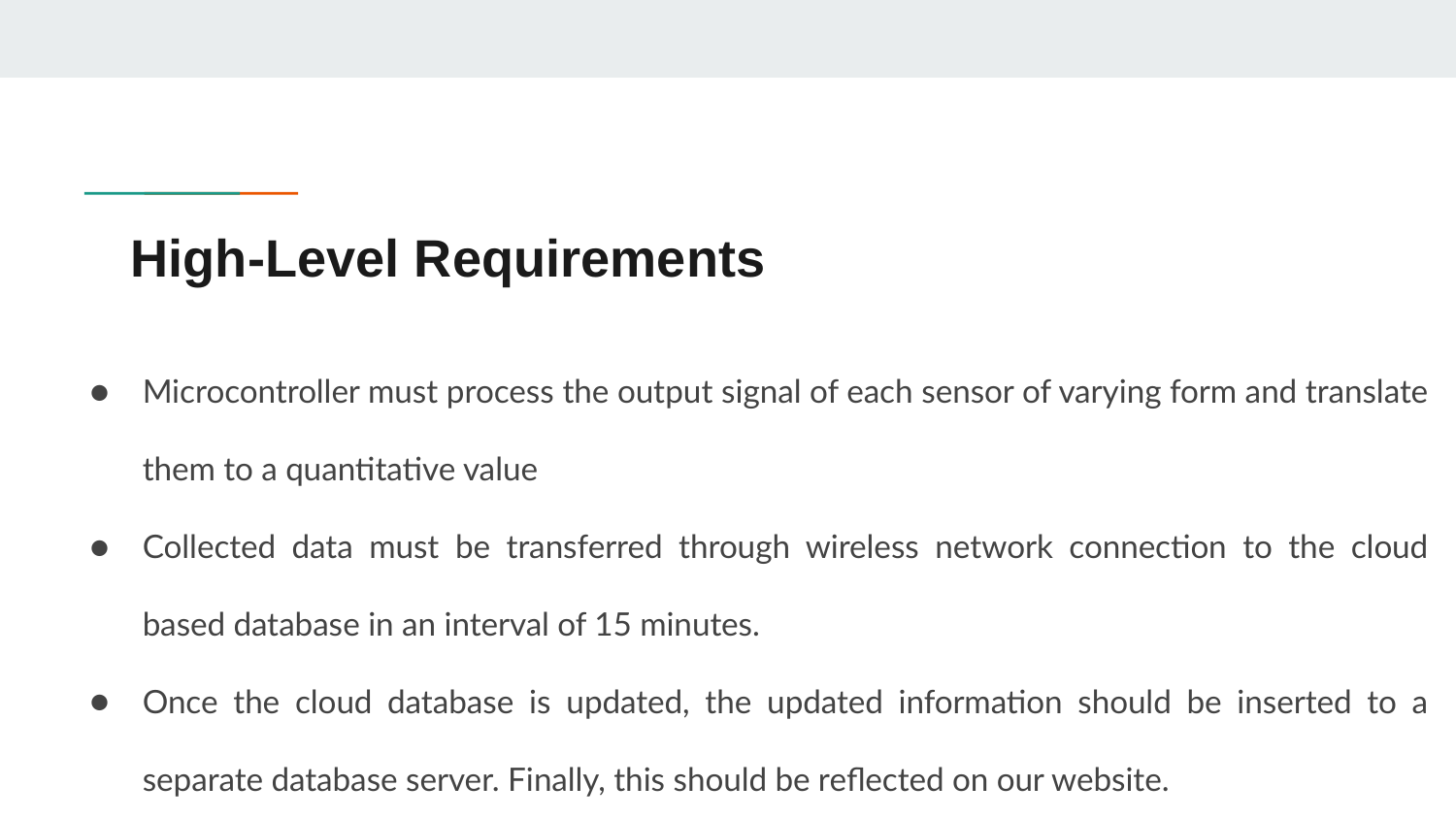

# High-Level Requirements
Microcontroller must process the output signal of each sensor of varying form and translate them to a quantitative value
Collected data must be transferred through wireless network connection to the cloud based database in an interval of 15 minutes.
Once the cloud database is updated, the updated information should be inserted to a separate database server. Finally, this should be reflected on our website.